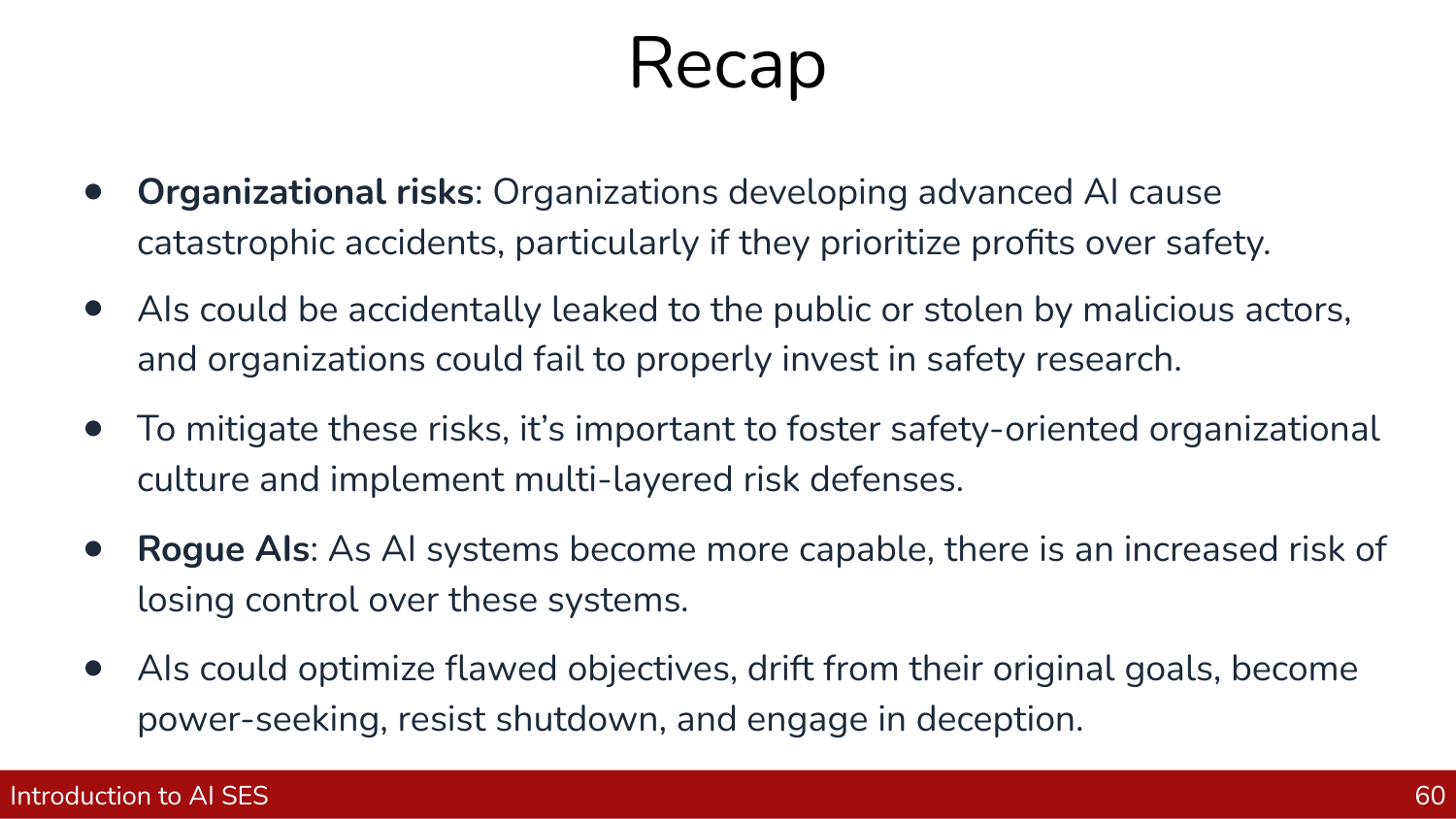

# Recap
Organizational risks: Organizations developing advanced AI cause catastrophic accidents, particularly if they prioritize profits over safety.
AIs could be accidentally leaked to the public or stolen by malicious actors, and organizations could fail to properly invest in safety research.
To mitigate these risks, it’s important to foster safety-oriented organizational culture and implement multi-layered risk defenses.
Rogue AIs: As AI systems become more capable, there is an increased risk of losing control over these systems.
AIs could optimize flawed objectives, drift from their original goals, become power-seeking, resist shutdown, and engage in deception.
60
Introduction to AI SES